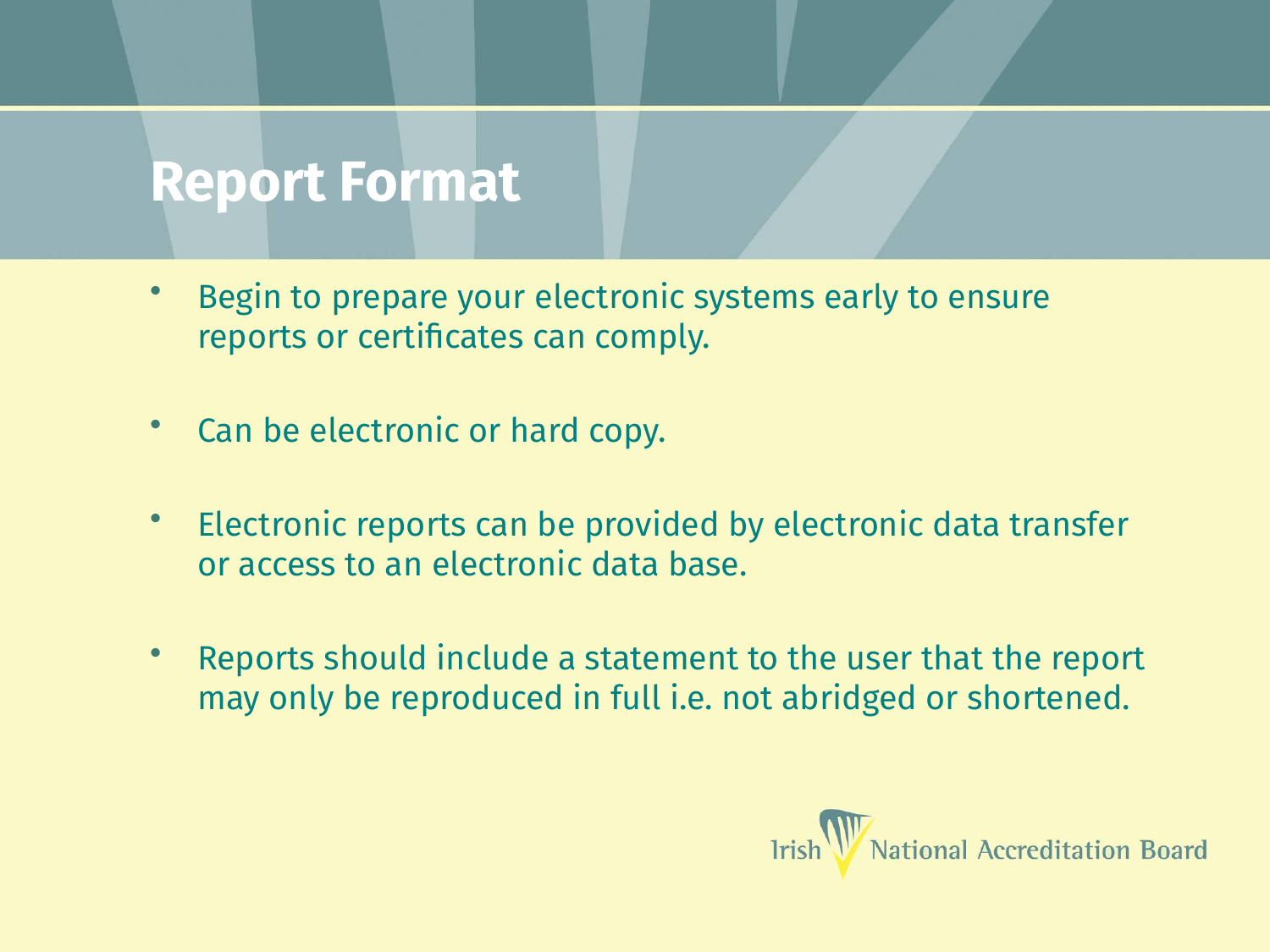

# Report Format
Begin to prepare your electronic systems early to ensure reports or certificates can comply.

Can be electronic or hard copy.

Electronic reports can be provided by electronic data transfer or access to an electronic data base.

Reports should include a statement to the user that the report may only be reproduced in full i.e. not abridged or shortened.